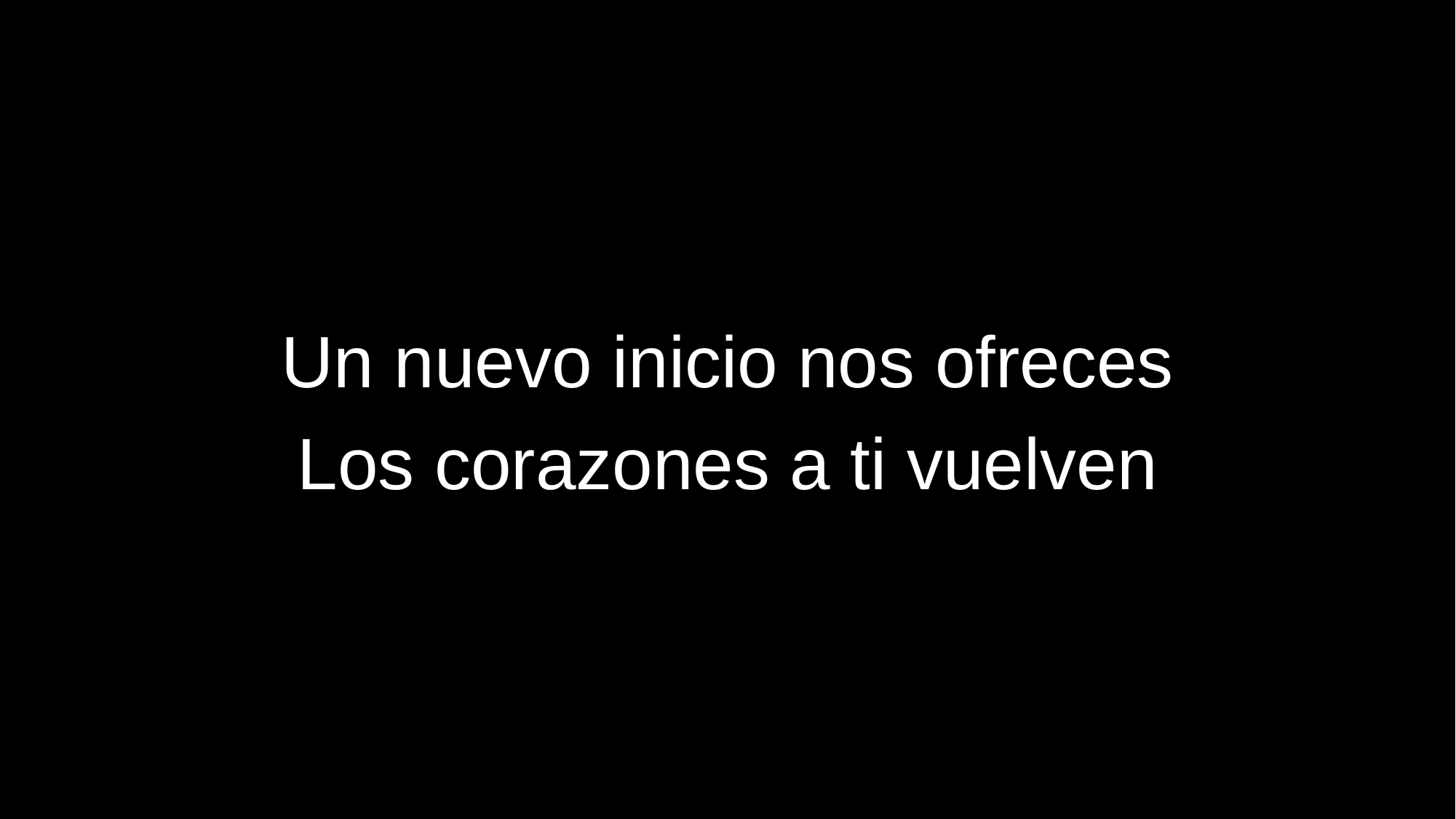

Un nuevo inicio nos ofreces
Los corazones a ti vuelven